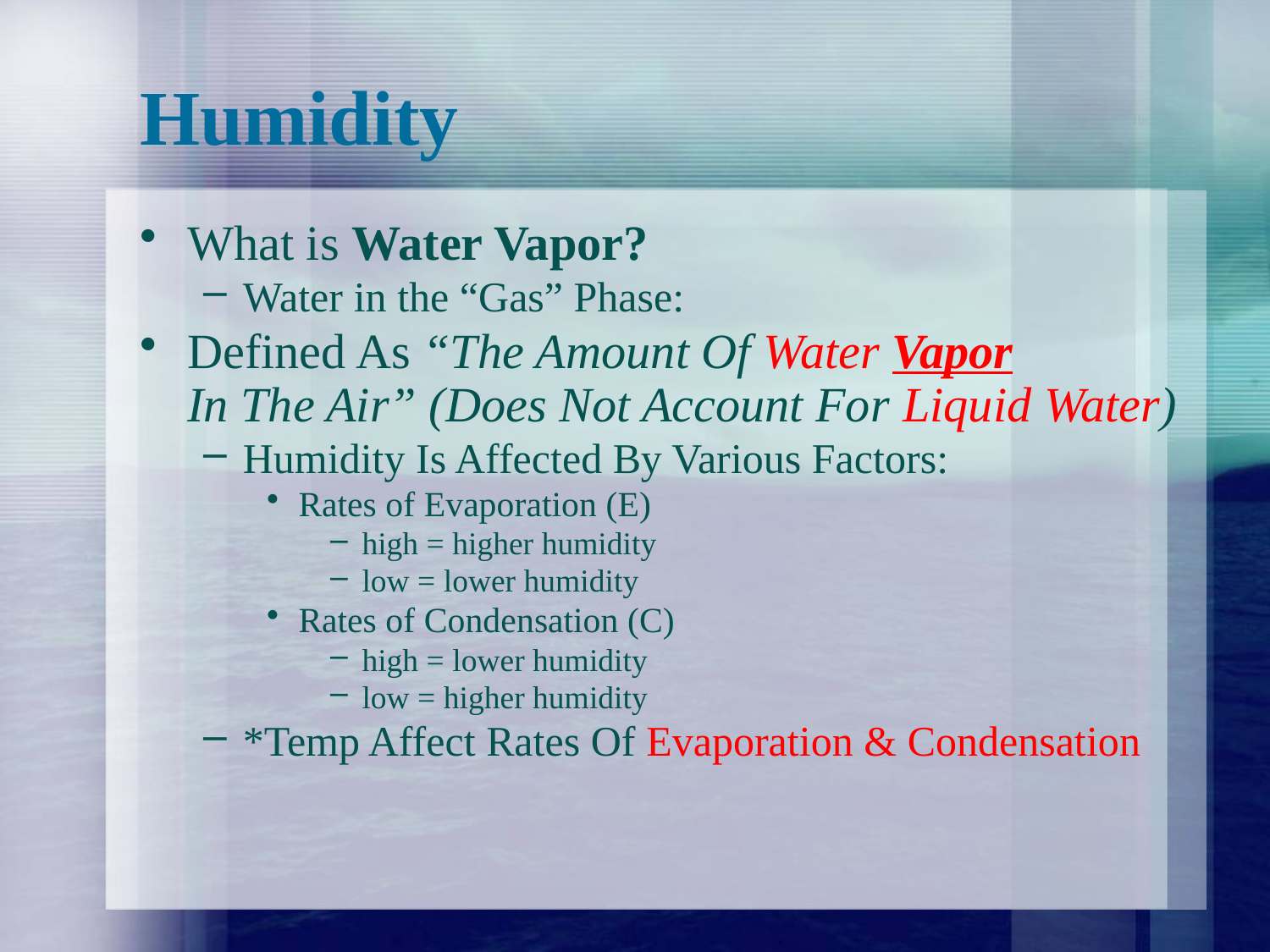

# Humidity
What is Water Vapor?
Water in the “Gas” Phase:
Defined As “The Amount Of Water Vapor
In The Air” (Does Not Account For Liquid Water)
Humidity Is Affected By Various Factors:
Rates of Evaporation (E)
high = higher humidity
low = lower humidity
Rates of Condensation (C)
high = lower humidity
low = higher humidity
*Temp Affect Rates Of Evaporation & Condensation